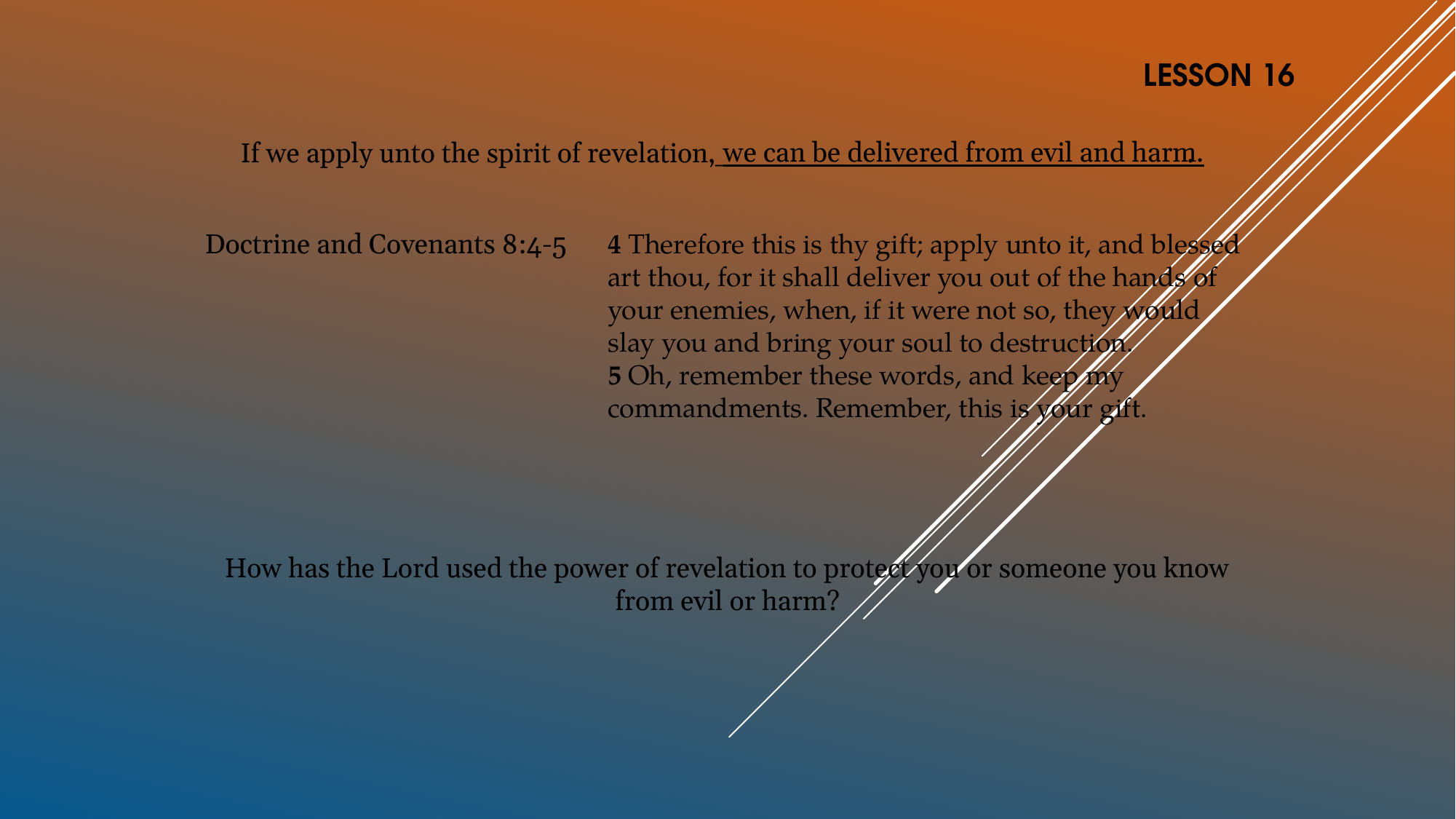

LESSON 16
we can be delivered from evil and harm.
If we apply unto the spirit of revelation,___________________________.
Doctrine and Covenants 8:4-5
4 Therefore this is thy gift; apply unto it, and blessed art thou, for it shall deliver you out of the hands of your enemies, when, if it were not so, they would slay you and bring your soul to destruction.
5 Oh, remember these words, and keep my commandments. Remember, this is your gift.
How has the Lord used the power of revelation to protect you or someone you know from evil or harm?